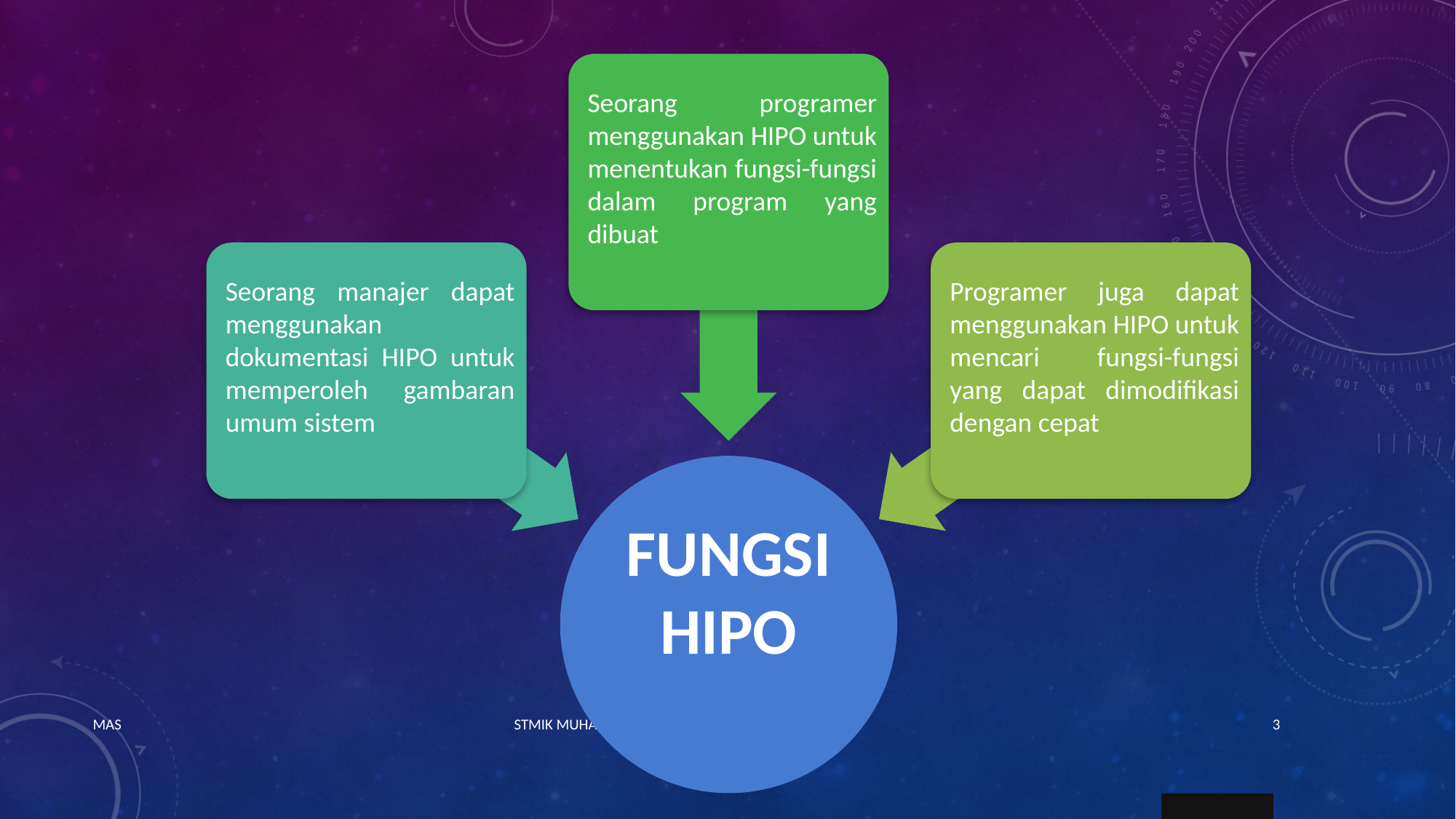

#
FUNGSI HIPO

Seorang manajer dapat menggunakan dokumentasi HIPO untuk memperoleh gambaran umum sistem

Seorang programer menggunakan HIPO untuk menentukan fungsi-fungsi dalam program yang dibuat

Programer juga dapat menggunakan HIPO untuk mencari fungsi-fungsi yang dapat dimodifikasi dengan cepat

MAS                                                                                                                  STMIK MUHAMMADIYAH JAKARTA
3